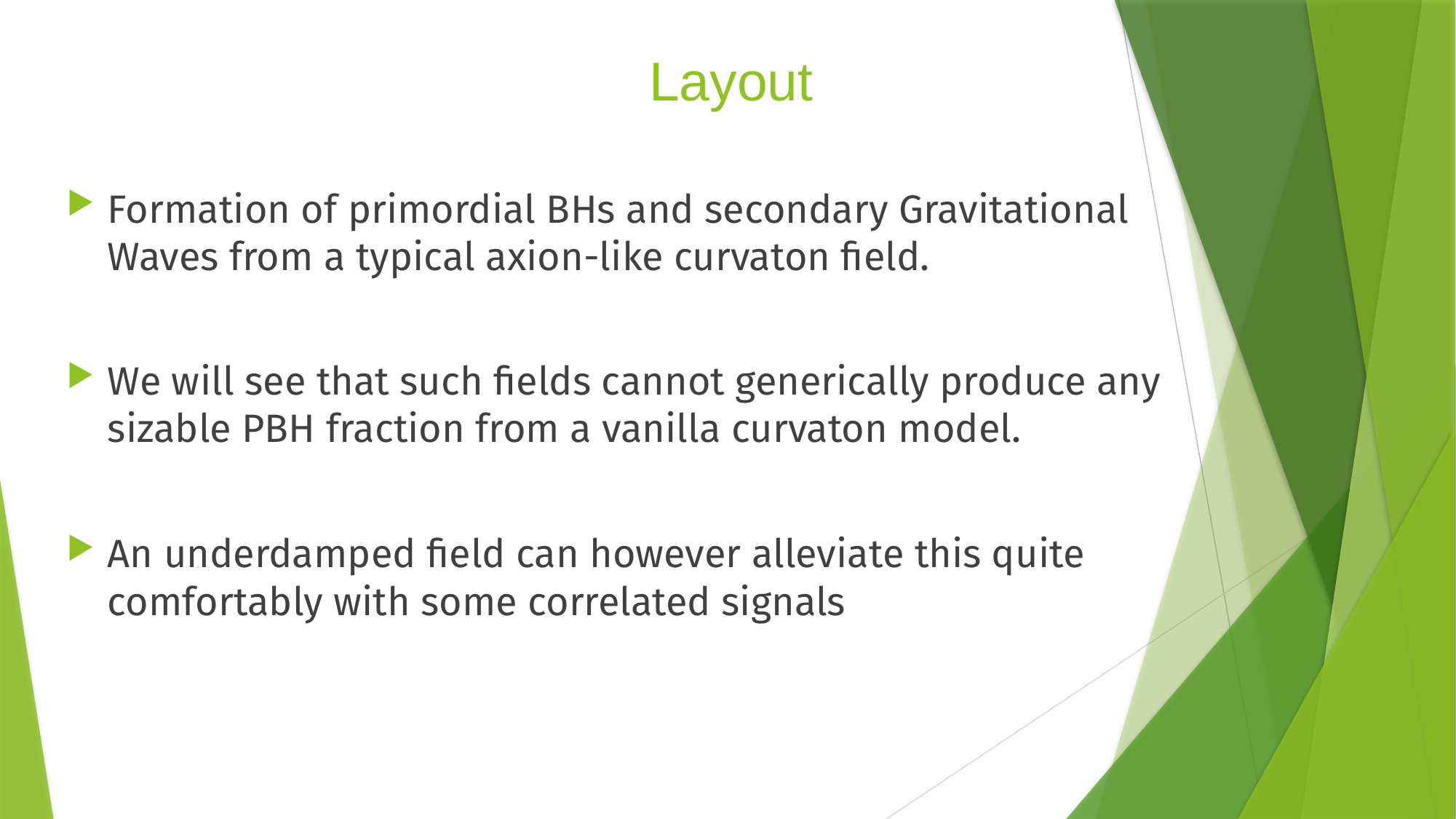

# Layout
Formation of primordial BHs and secondary Gravitational Waves from a typical axion-like curvaton field.

We will see that such fields cannot generically produce any sizable PBH fraction from a vanilla curvaton model.

An underdamped field can however alleviate this quite comfortably with some correlated signals